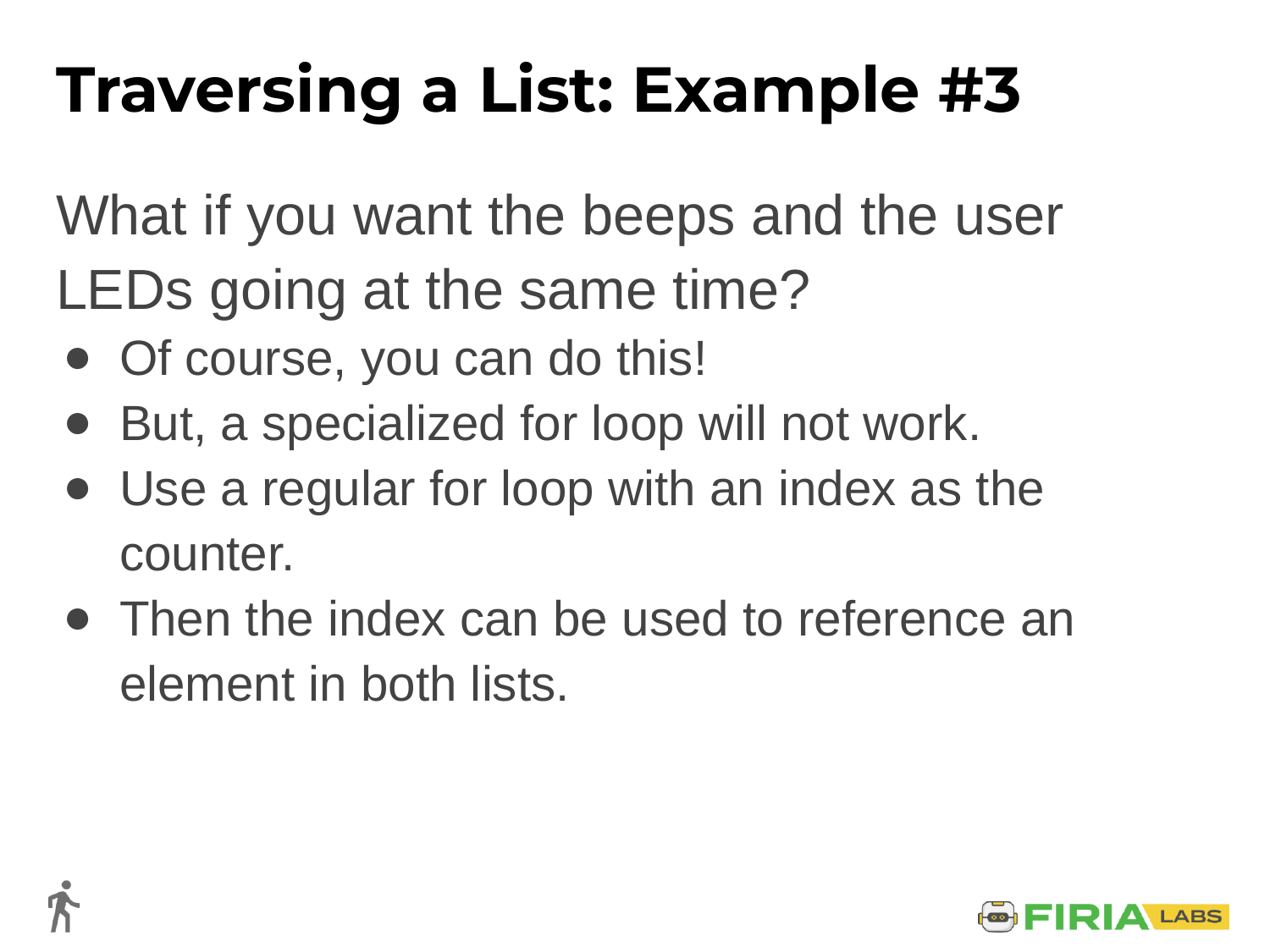

# Traversing a List: Example #3
What if you want the beeps and the user LEDs going at the same time?
Of course, you can do this!
But, a specialized for loop will not work.
Use a regular for loop with an index as the counter.
Then the index can be used to reference an element in both lists.